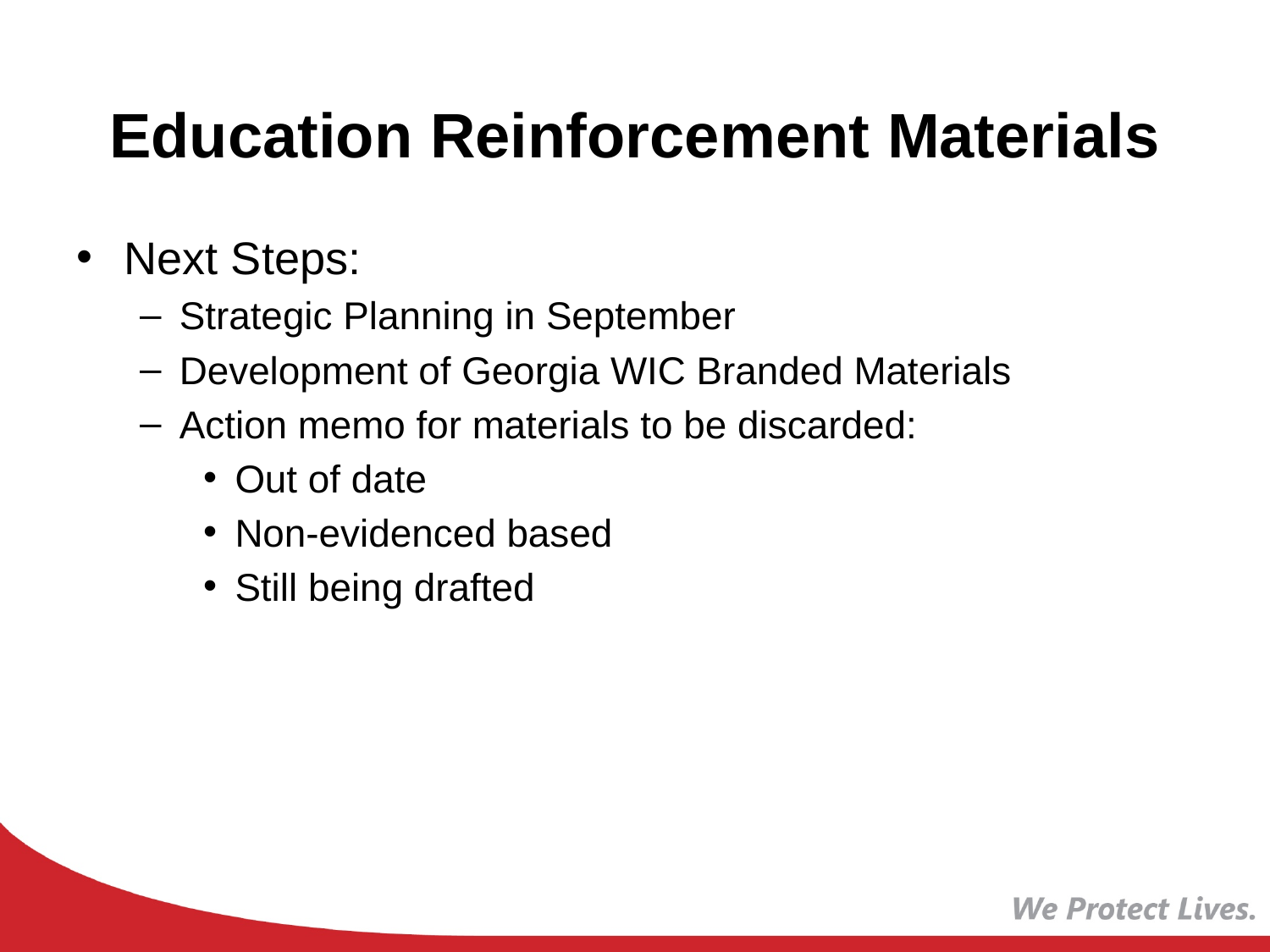

# Education Reinforcement Materials
Next Steps:
Strategic Planning in September
Development of Georgia WIC Branded Materials
Action memo for materials to be discarded:
Out of date
Non-evidenced based
Still being drafted